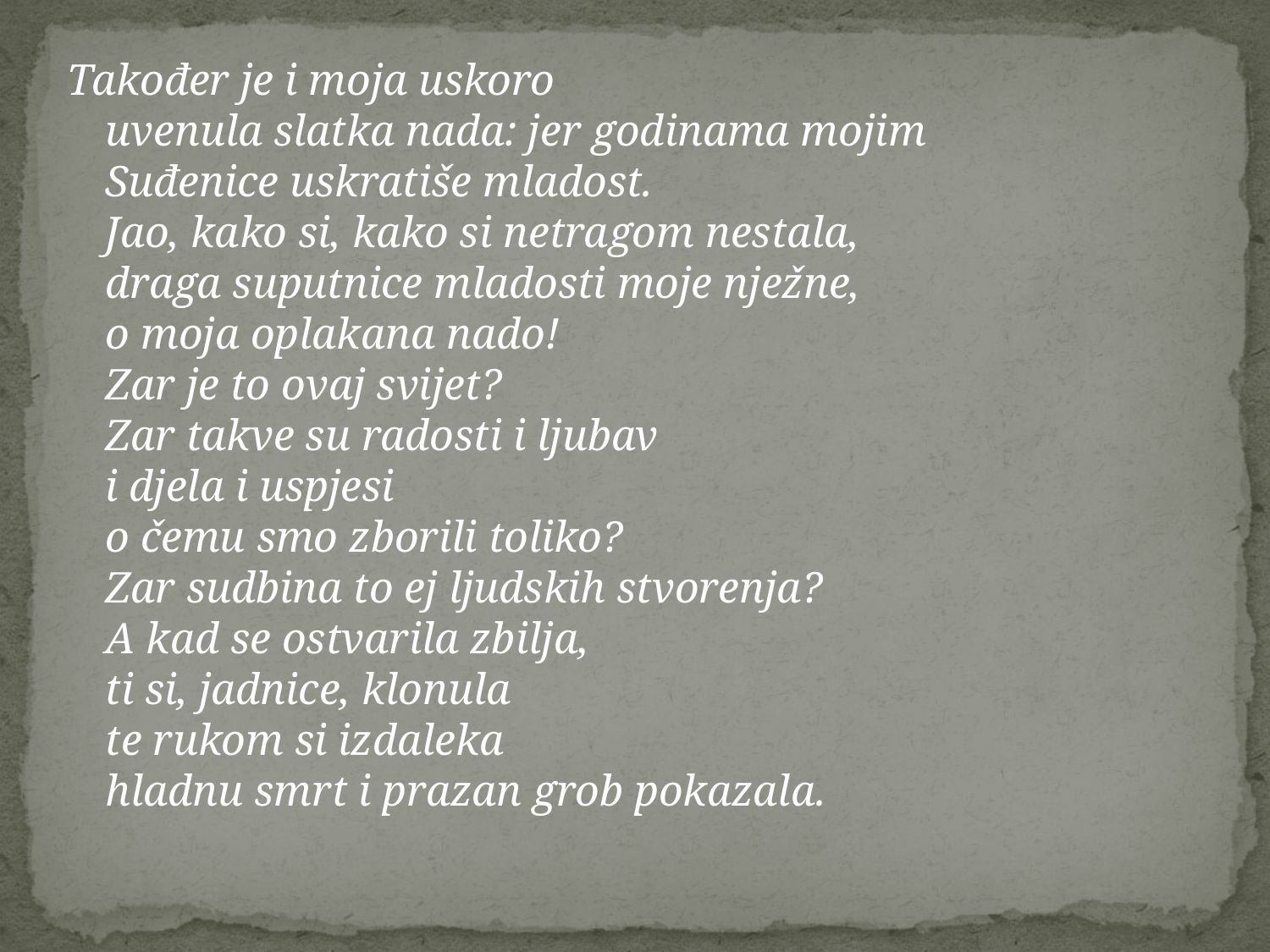

Također je i moja uskoro
uvenula slatka nada: jer godinama mojim
Suđenice uskratiše mladost.
Jao, kako si, kako si netragom nestala,
draga suputnice mladosti moje nježne,
o moja oplakana nado!
Zar je to ovaj svijet?
Zar takve su radosti i ljubav
i djela i uspjesi
o čemu smo zborili toliko?
Zar sudbina to ej ljudskih stvorenja?
A kad se ostvarila zbilja,
ti si, jadnice, klonula
te rukom si izdaleka
hladnu smrt i prazan grob pokazala.